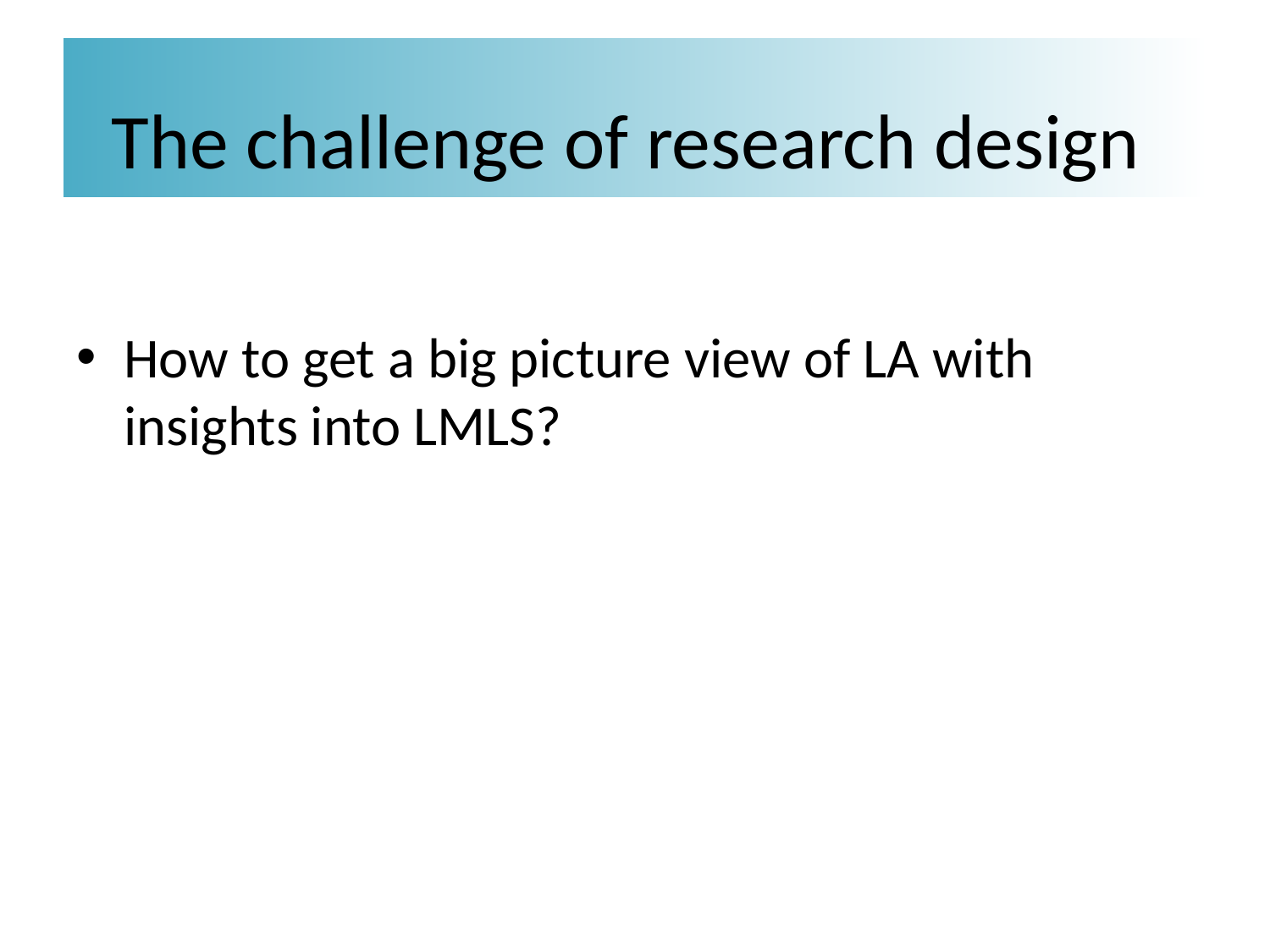

# The challenge of research design
How to get a big picture view of LA with insights into LMLS?